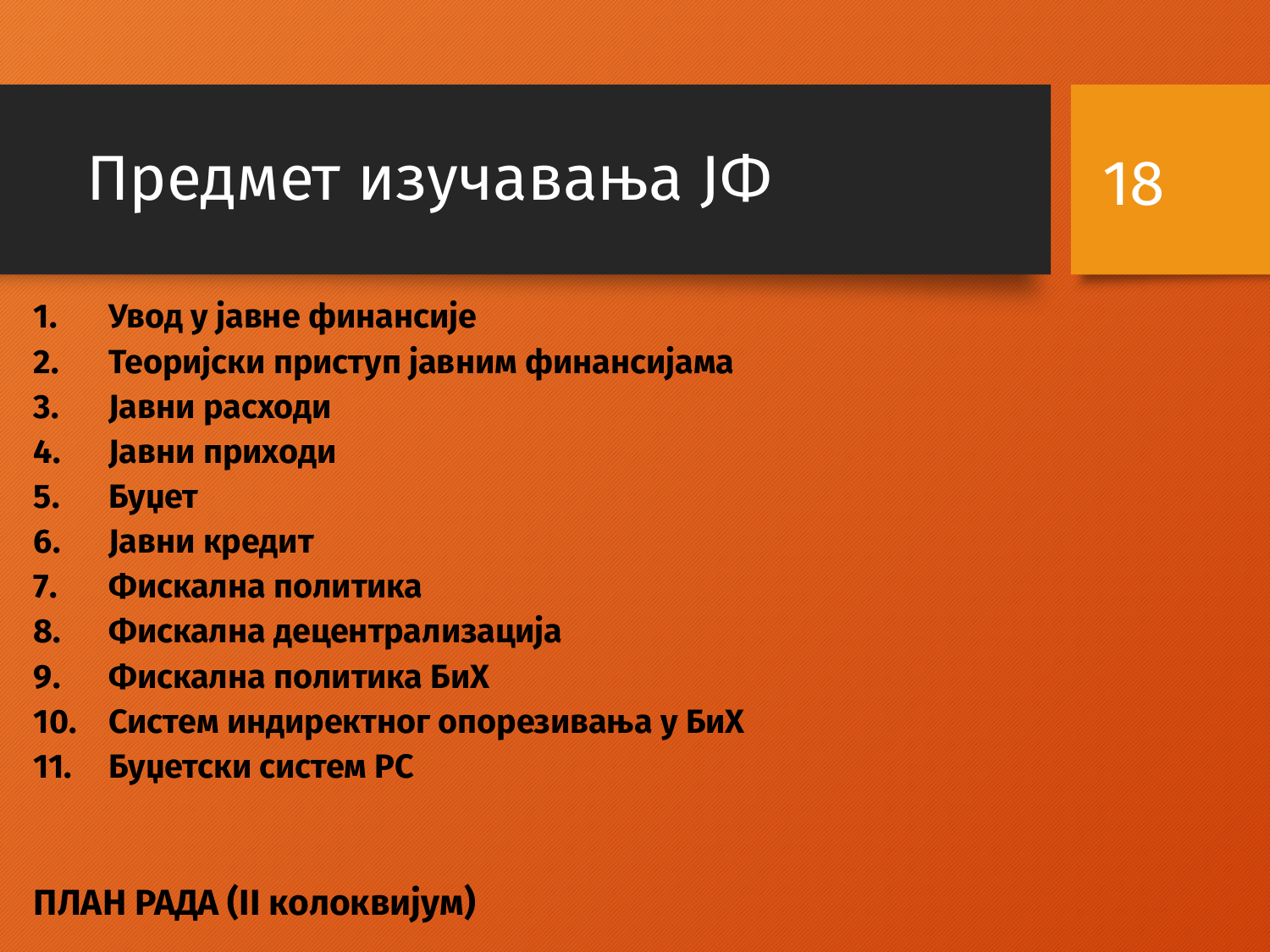

# Предмет изучавања ЈФ
18
Увод у јавне финансије
Теоријски приступ јавним финансијама
Јавни расходи
Јавни приходи
Буџет
Јавни кредит
Фискална политика
Фискална децентрализација
Фискална политика БиХ
Систем индиректног опорезивања у БиХ
Буџетски систем РС

ПЛАН РАДА (II колоквијум)